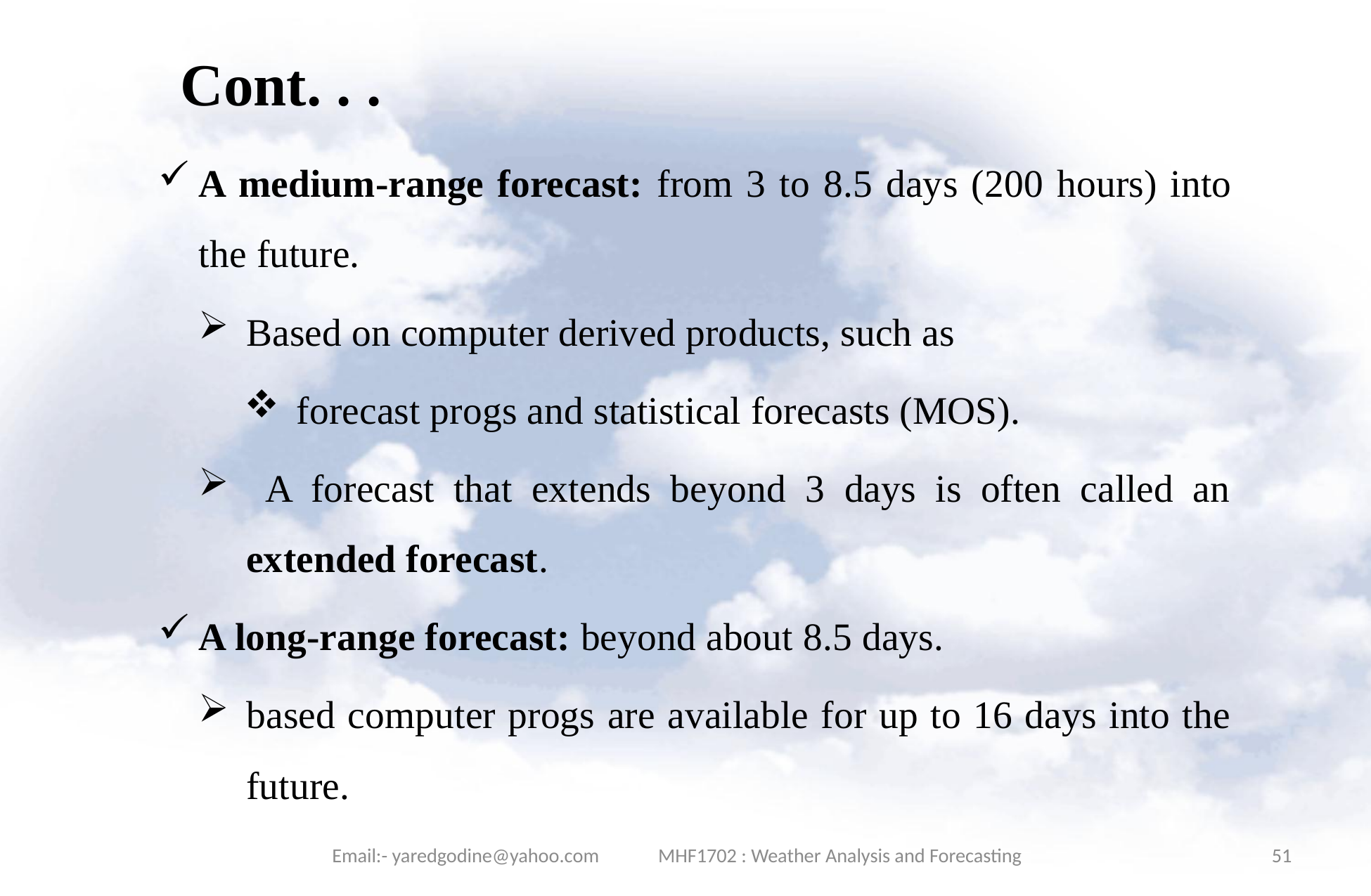

# Cont. . .
A medium-range forecast: from 3 to 8.5 days (200 hours) into the future.
Based on computer derived products, such as
forecast progs and statistical forecasts (MOS).
 A forecast that extends beyond 3 days is often called an extended forecast.
A long-range forecast: beyond about 8.5 days.
based computer progs are available for up to 16 days into the future.
Email:- yaredgodine@yahoo.com             MHF1702 : Weather Analysis and Forecasting
51